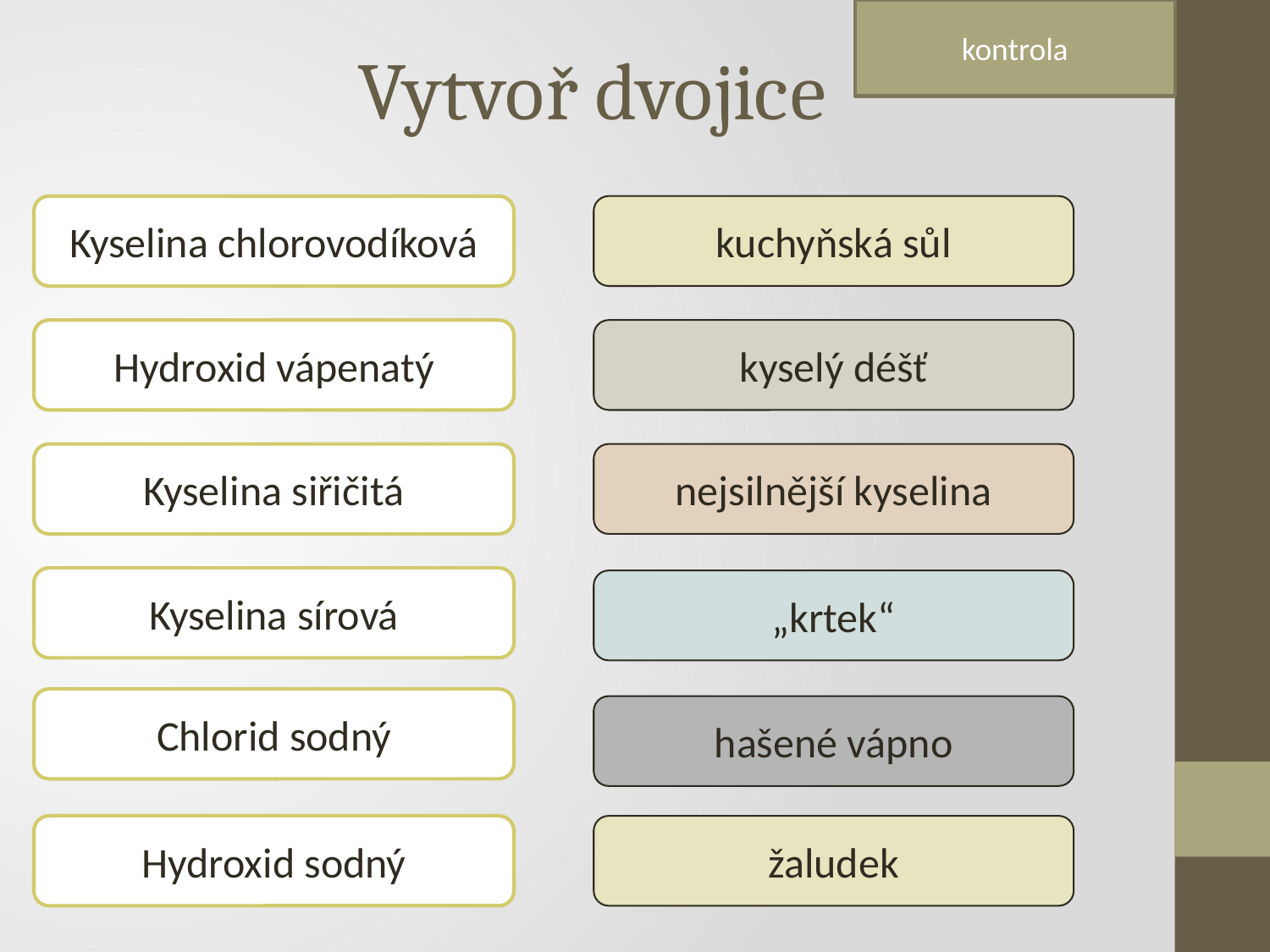

kontrola
# Vytvoř dvojice
Kyselina chlorovodíková
kuchyňská sůl
Hydroxid vápenatý
kyselý déšť
Kyselina siřičitá
nejsilnější kyselina
Kyselina sírová
„krtek“
Chlorid sodný
hašené vápno
Hydroxid sodný
žaludek